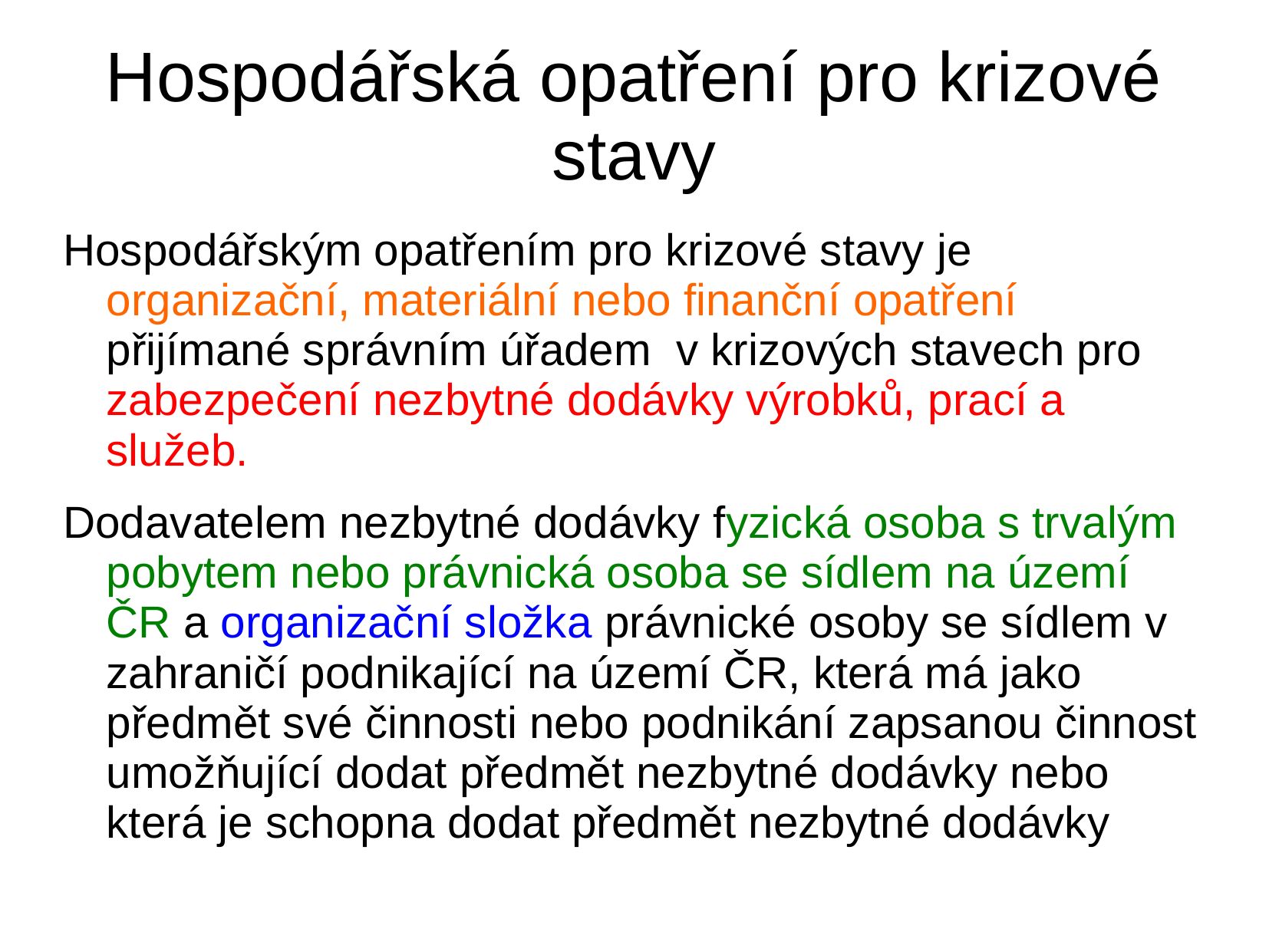

# Hospodářská opatření pro krizové stavy
Hospodářským opatřením pro krizové stavy je organizační, materiální nebo finanční opatření přijímané správním úřadem  v krizových stavech pro zabezpečení nezbytné dodávky výrobků, prací a služeb.
Dodavatelem nezbytné dodávky fyzická osoba s trvalým pobytem nebo právnická osoba se sídlem na území ČR a organizační složka právnické osoby se sídlem v zahraničí podnikající na území ČR, která má jako předmět své činnosti nebo podnikání zapsanou činnost umožňující dodat předmět nezbytné dodávky nebo která je schopna dodat předmět nezbytné dodávky